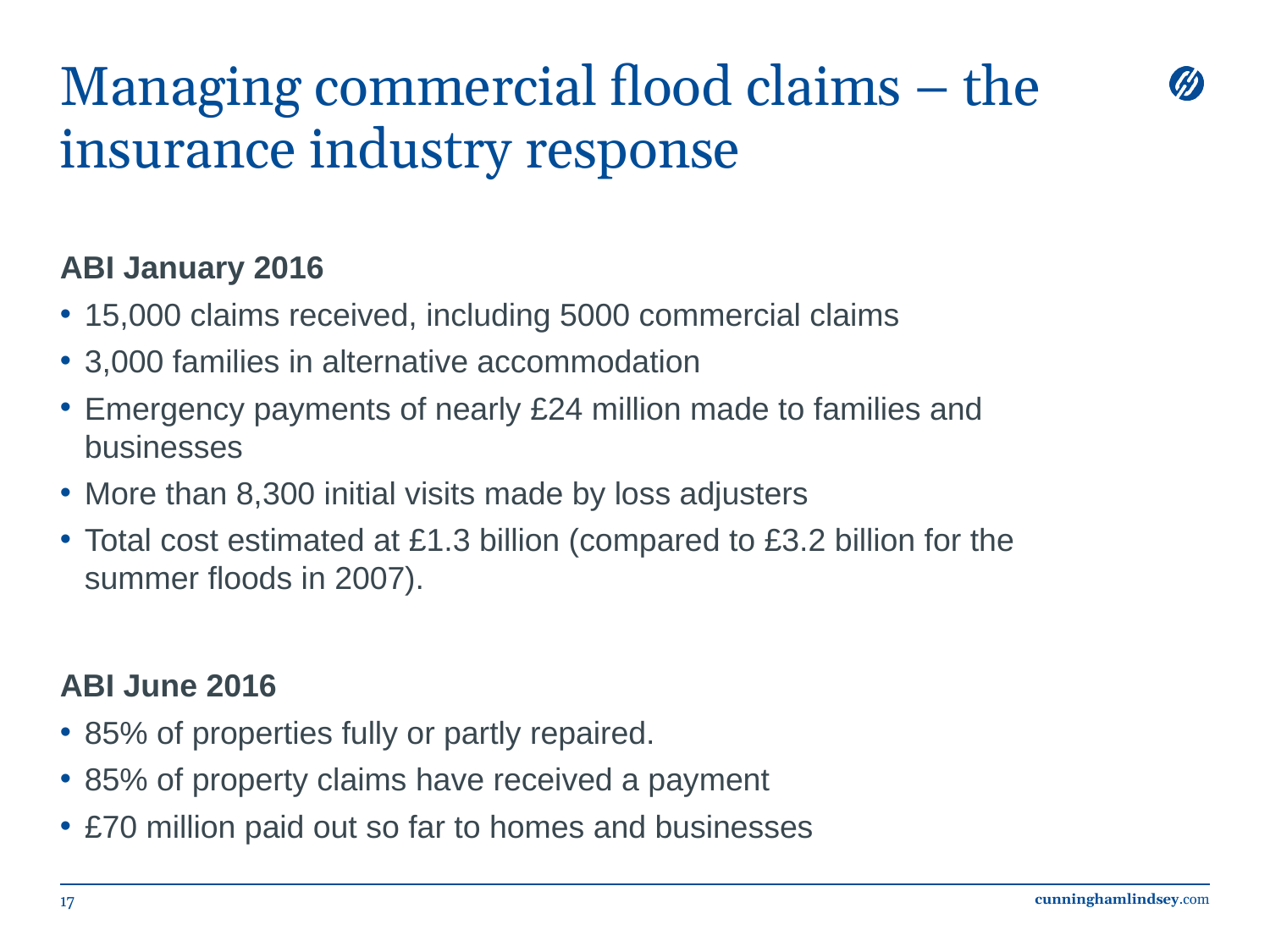

# Managing commercial flood claims – the insurance industry response
ABI January 2016
15,000 claims received, including 5000 commercial claims
3,000 families in alternative accommodation
Emergency payments of nearly £24 million made to families and businesses
More than 8,300 initial visits made by loss adjusters
Total cost estimated at £1.3 billion (compared to £3.2 billion for the summer floods in 2007).

ABI June 2016
85% of properties fully or partly repaired.
85% of property claims have received a payment
£70 million paid out so far to homes and businesses
17